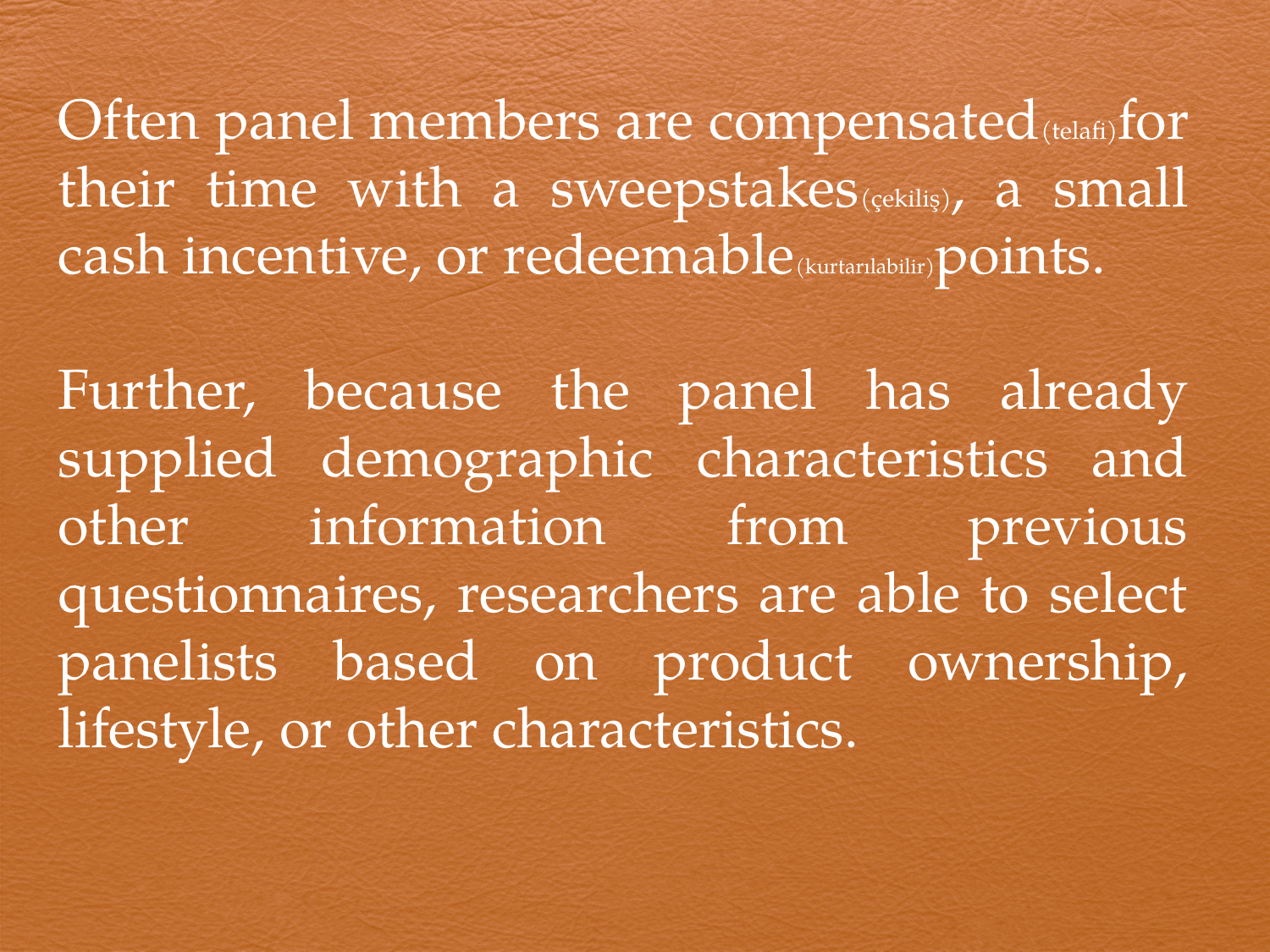

Often panel members are compensated(telafi)for their time with a sweepstakes(çekiliş), a small cash incentive, or redeemable(kurtarılabilir)points.

Further, because the panel has already supplied demographic characteristics and other information from previous questionnaires, researchers are able to select panelists based on product ownership, lifestyle, or other characteristics.